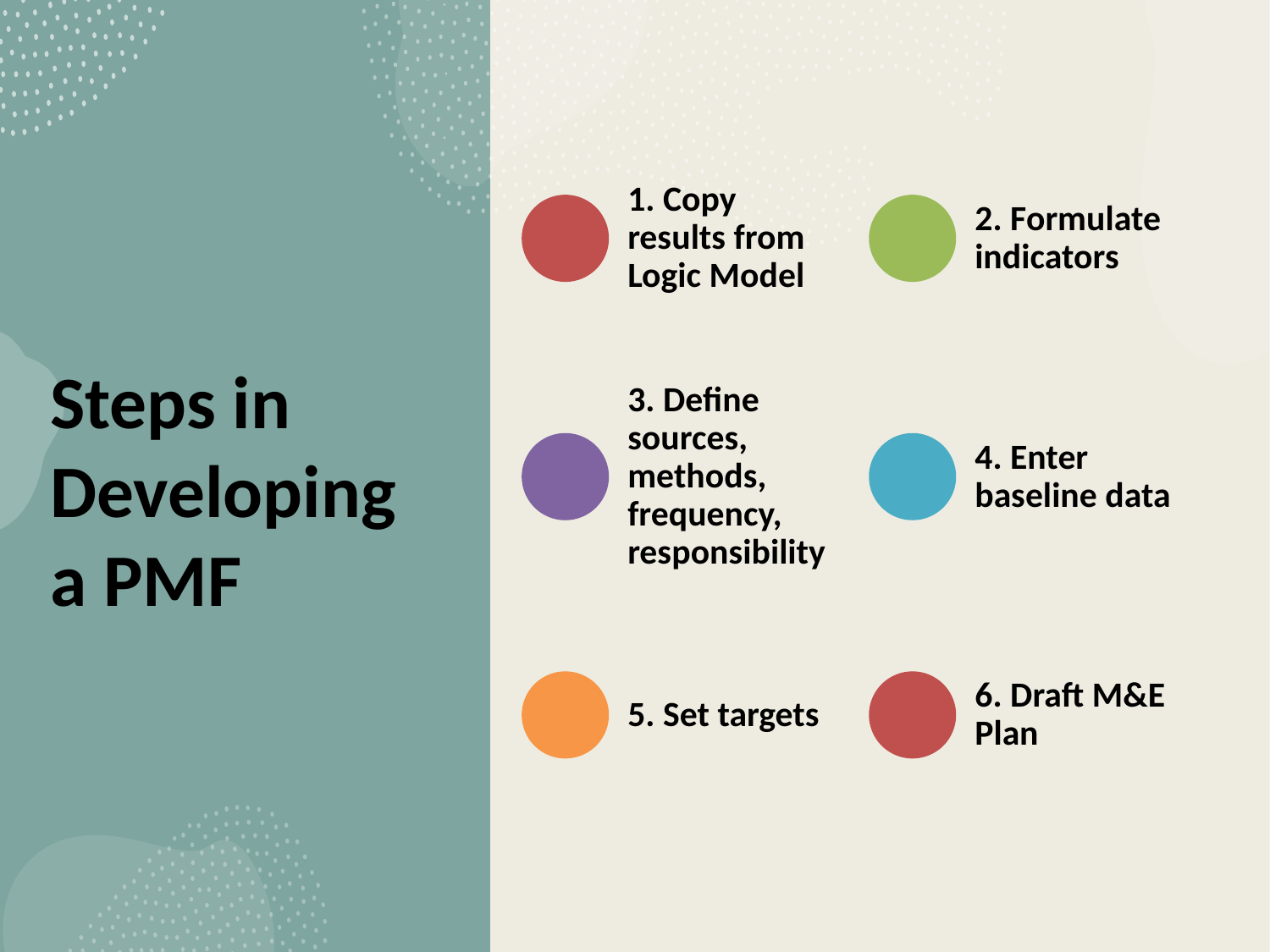

1. Copy results from Logic Model
2. Formulate indicators
3. Define sources, methods, frequency, responsibility
4. Enter baseline data
5. Set targets
6. Draft M&E Plan
# Steps in Developing a PMF